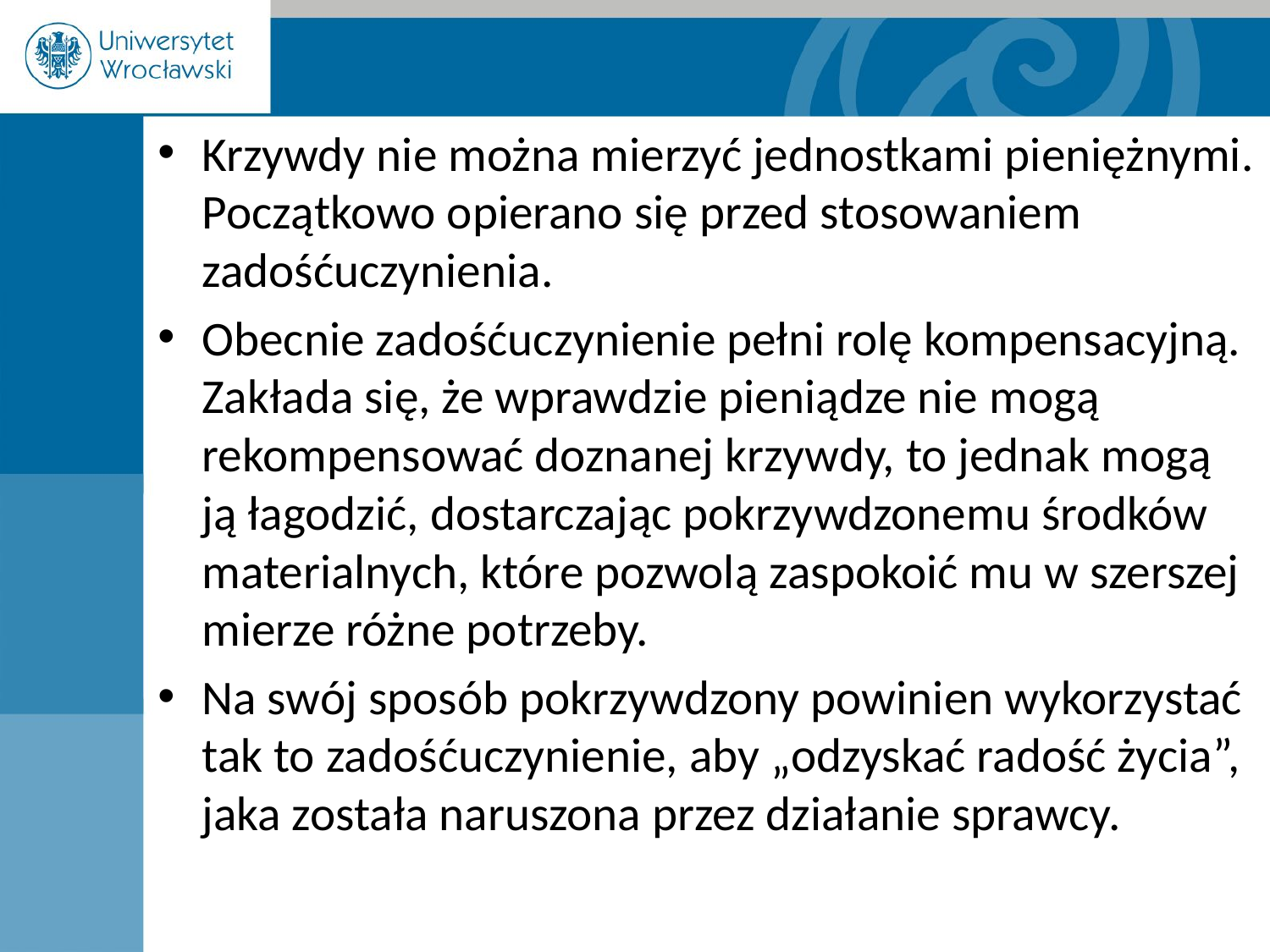

Krzywdy nie można mierzyć jednostkami pieniężnymi. Początkowo opierano się przed stosowaniem zadośćuczynienia.
Obecnie zadośćuczynienie pełni rolę kompensacyjną. Zakłada się, że wprawdzie pieniądze nie mogą rekompensować doznanej krzywdy, to jednak mogą ją łagodzić, dostarczając pokrzywdzonemu środków materialnych, które pozwolą zaspokoić mu w szerszej mierze różne potrzeby.
Na swój sposób pokrzywdzony powinien wykorzystać tak to zadośćuczynienie, aby „odzyskać radość życia”, jaka została naruszona przez działanie sprawcy.